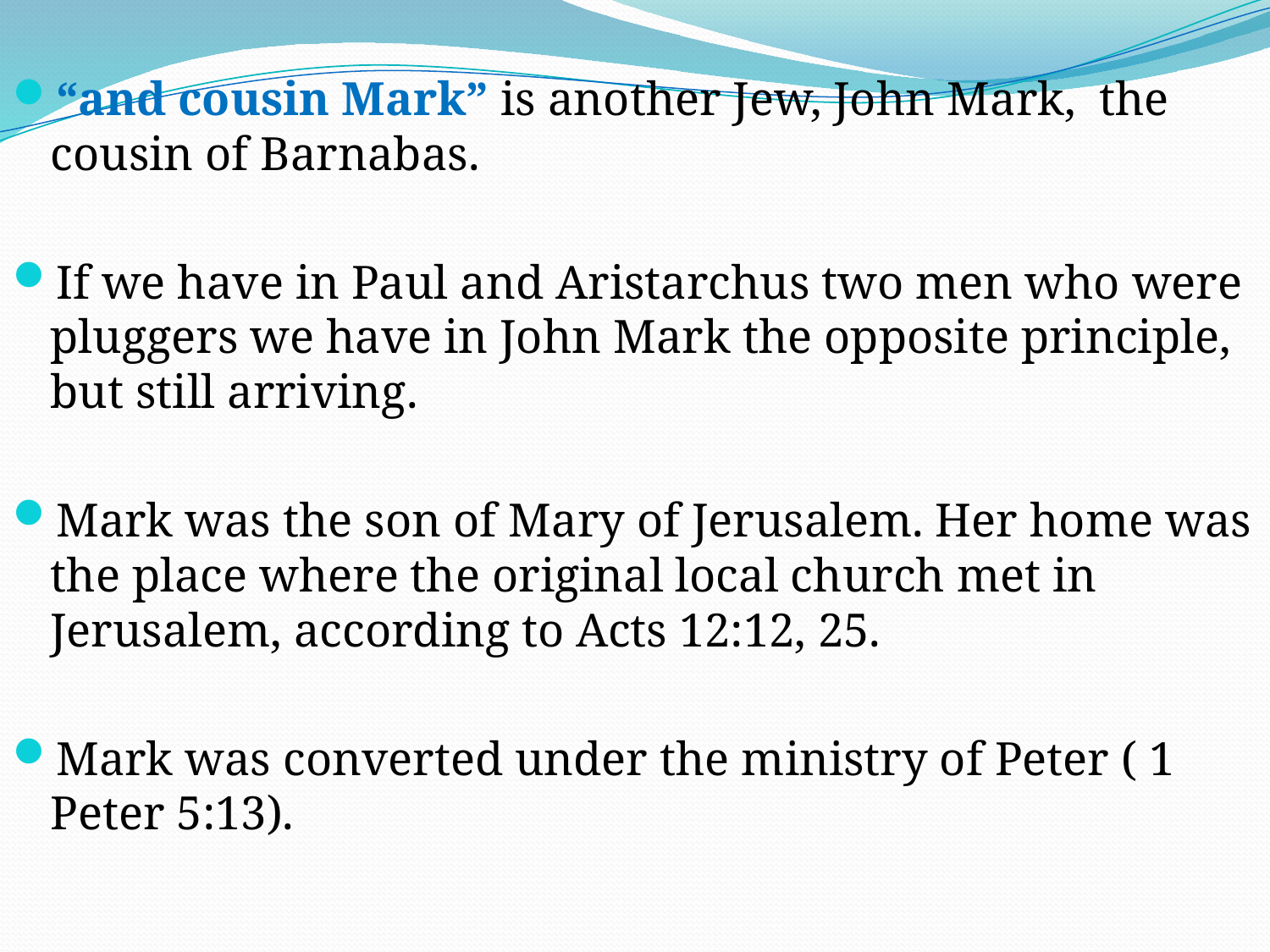

“and cousin Mark” is another Jew, John Mark,  the cousin of Barnabas.

If we have in Paul and Aristarchus two men who were pluggers we have in John Mark the opposite principle, but still arriving.

Mark was the son of Mary of Jerusalem. Her home was the place where the original local church met in Jerusalem, according to Acts 12:12, 25.

Mark was converted under the ministry of Peter ( 1 Peter 5:13).